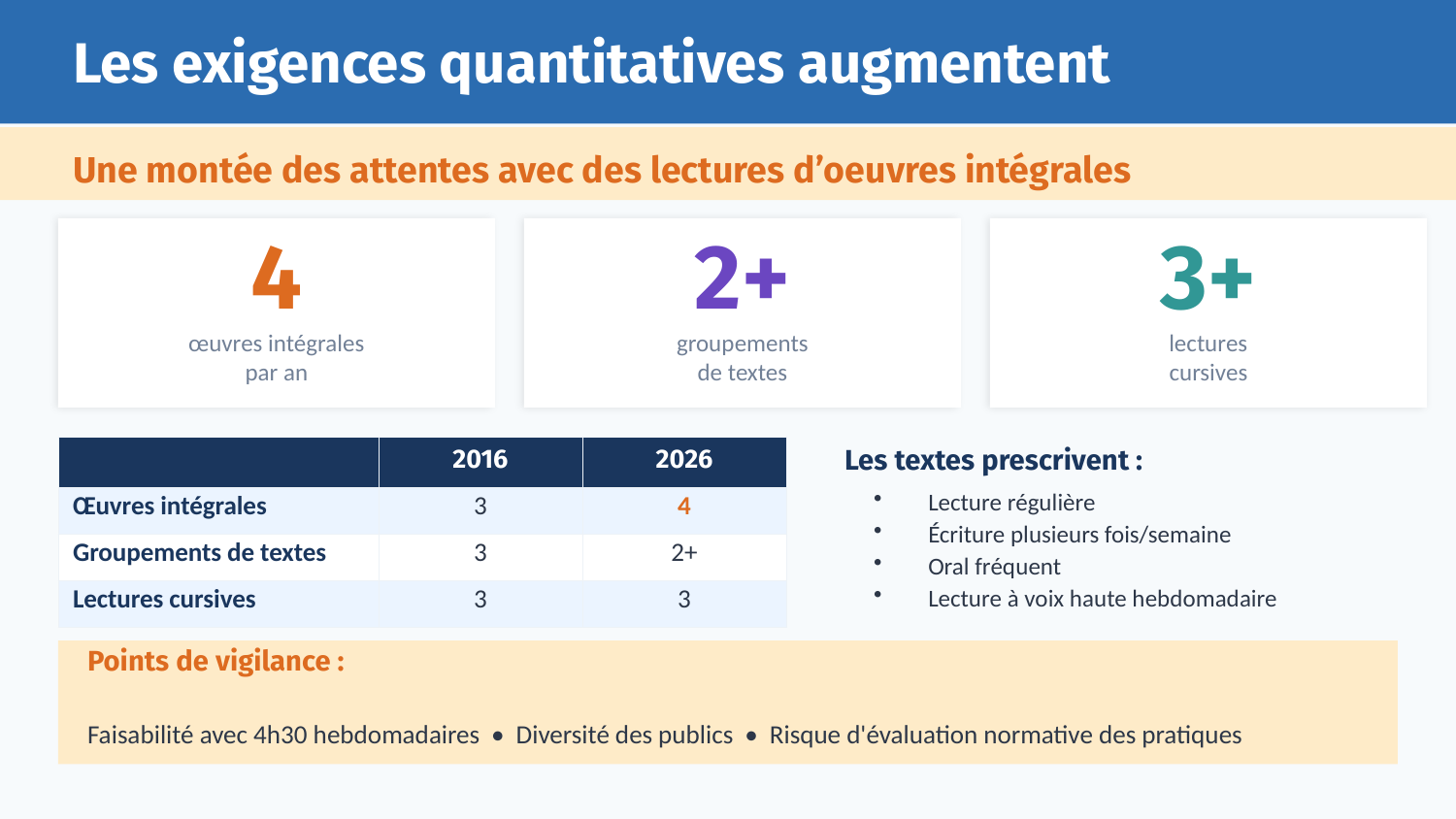

Les exigences quantitatives augmentent

Une montée des attentes avec des lectures d’oeuvres intégrales

4

2+

3+
œuvres intégrales
par an
groupements
de textes
lectures
cursives
|  | 2016 | 2026 |
| --- | --- | --- |
| Œuvres intégrales | 3 | 4 |
| Groupements de textes | 3 | 2+ |
| Lectures cursives | 3 | 3 |
Les textes prescrivent :
Lecture régulière
Écriture plusieurs fois/semaine
Oral fréquent
Lecture à voix haute hebdomadaire
Points de vigilance :

Faisabilité avec 4h30 hebdomadaires  •  Diversité des publics  •  Risque d'évaluation normative des pratiques